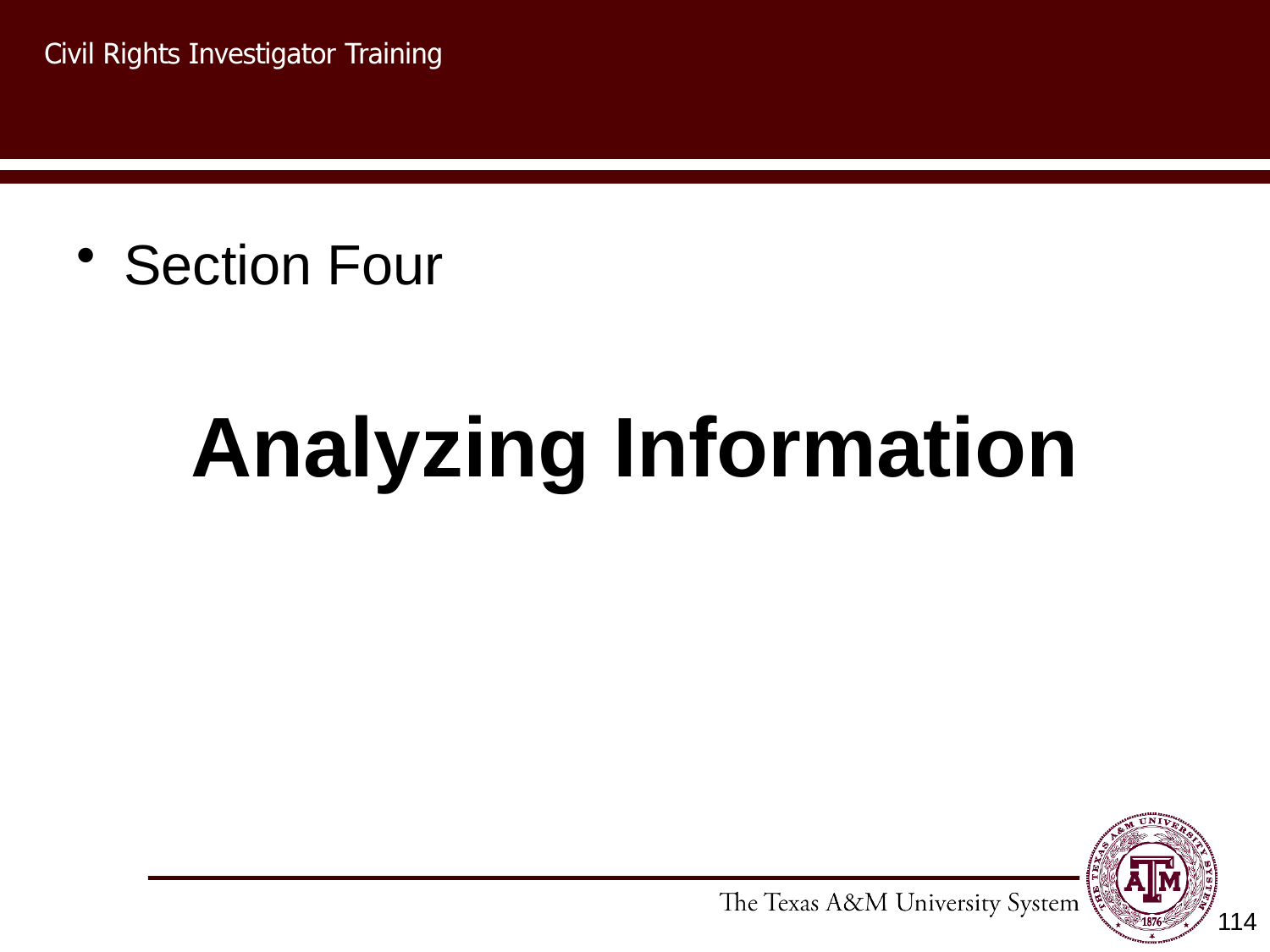

# Civil Rights Investigator Training
Section Four

Analyzing Information
114